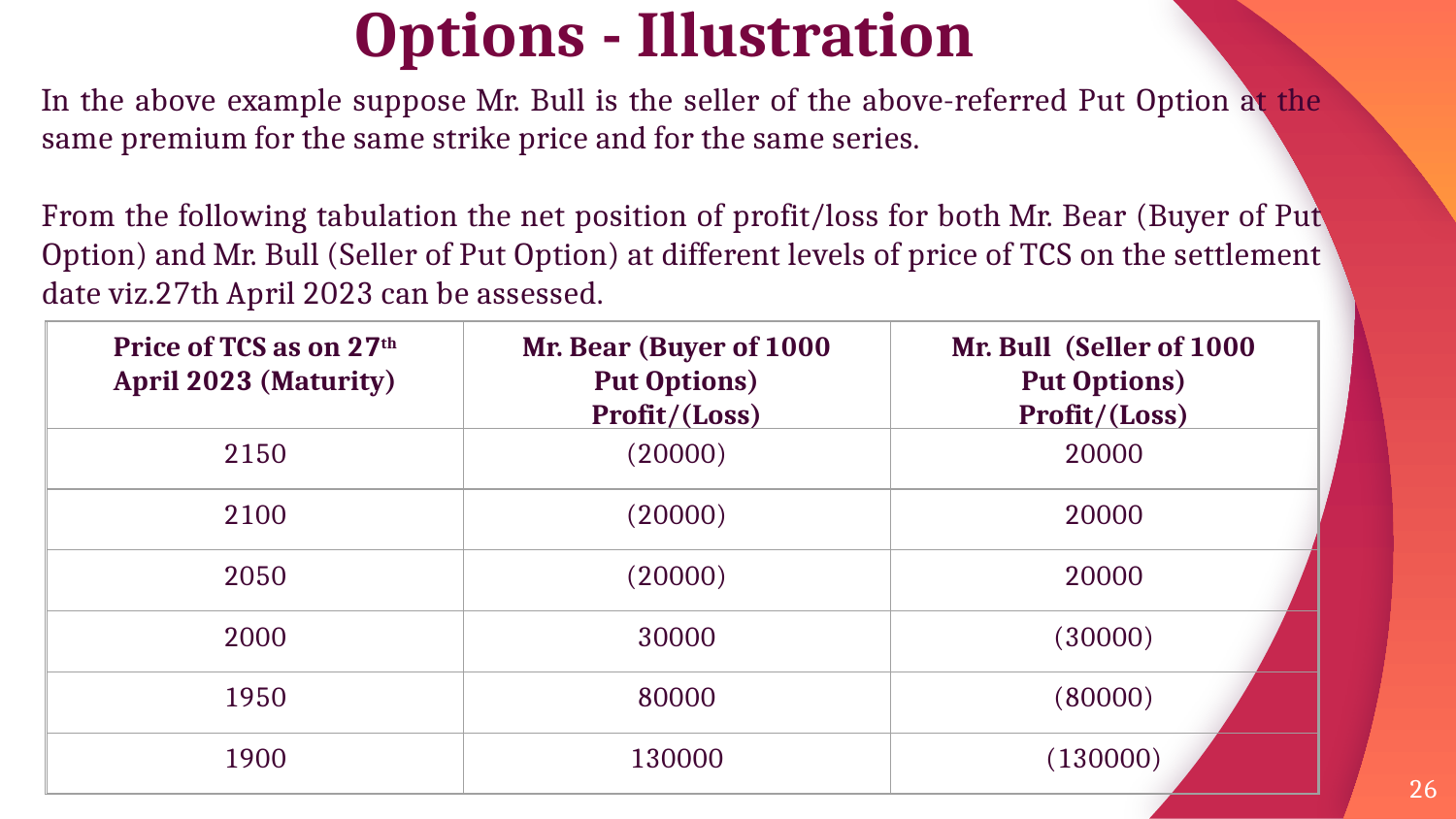

# Options - Illustration
In the above example suppose Mr. Bull is the seller of the above-referred Put Option at the same premium for the same strike price and for the same series.

From the following tabulation the net position of profit/loss for both Mr. Bear (Buyer of Put Option) and Mr. Bull (Seller of Put Option) at different levels of price of TCS on the settlement date viz.27th April 2023 can be assessed.

Price of TCS as on 27th April 2023 (Maturity)

Mr. Bear (Buyer of 1000 Put Options)
Profit/(Loss)

Mr. Bull  (Seller of 1000 Put Options)
Profit/(Loss)

2150

(20000)

20000

2100

(20000)

20000

2050

(20000)

20000

2000

30000

(30000)

1950

80000

(80000)

1900

130000

(130000)

26